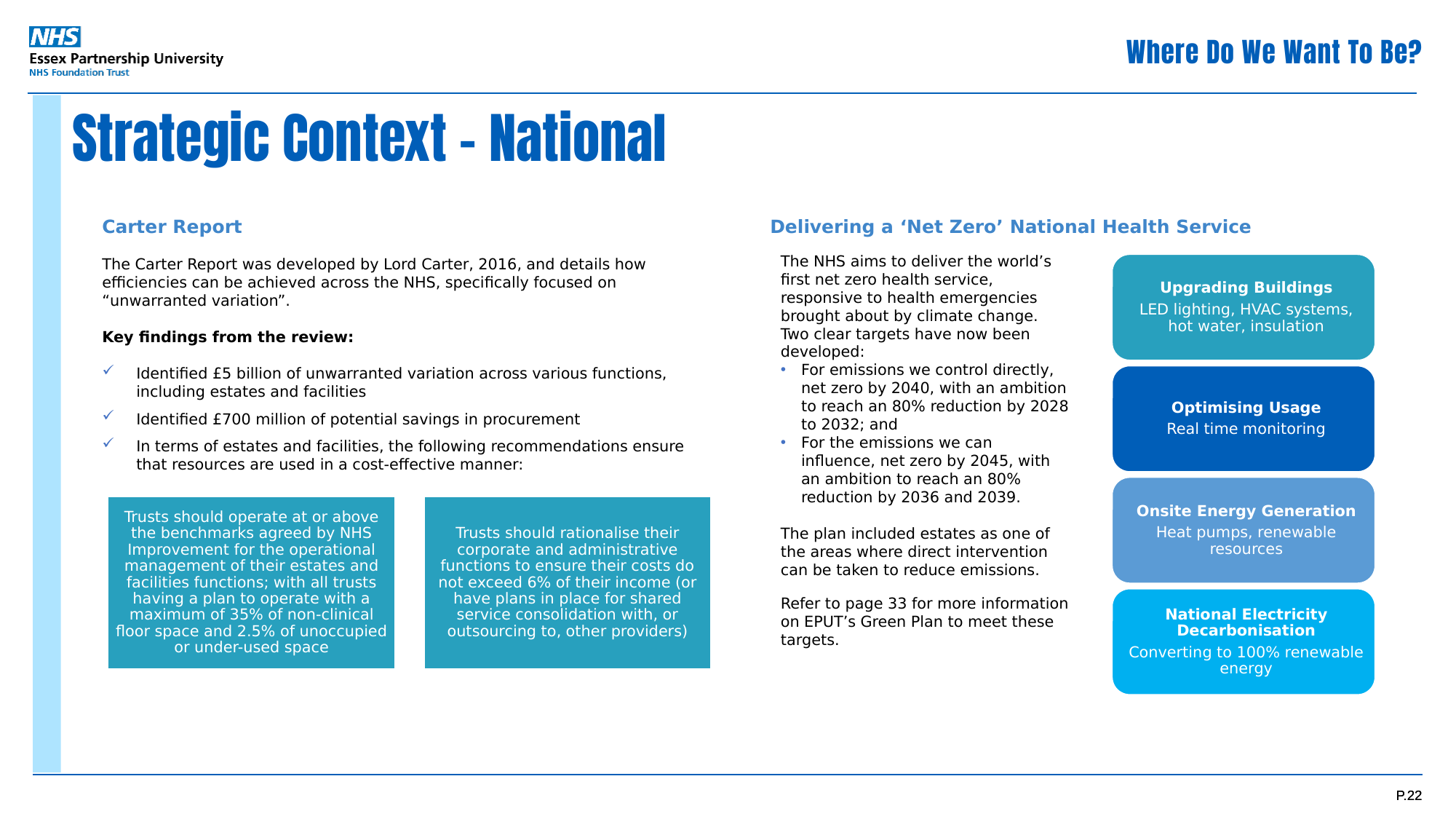

Where Do We Want To Be?

Strategic Context - National
Carter Report

The Carter Report was developed by Lord Carter, 2016, and details how efficiencies can be achieved across the NHS, specifically focused on “unwarranted variation”.

Key findings from the review:

Identified £5 billion of unwarranted variation across various functions, including estates and facilities
Identified £700 million of potential savings in procurement
In terms of estates and facilities, the following recommendations ensure that resources are used in a cost-effective manner:

Delivering a ‘Net Zero’ National Health Service
The NHS aims to deliver the world’s first net zero health service, responsive to health emergencies brought about by climate change. Two clear targets have now been developed:
For emissions we control directly, net zero by 2040, with an ambition to reach an 80% reduction by 2028 to 2032; and
For the emissions we can influence, net zero by 2045, with an ambition to reach an 80% reduction by 2036 and 2039.

The plan included estates as one of the areas where direct intervention can be taken to reduce emissions.
Refer to page 33 for more information on EPUT’s Green Plan to meet these targets.
Upgrading Buildings
LED lighting, HVAC systems, hot water, insulation
Optimising Usage
Real time monitoring
Onsite Energy Generation
Heat pumps, renewable resources
National Electricity Decarbonisation
Converting to 100% renewable energy
Trusts should operate at or above the benchmarks agreed by NHS Improvement for the operational management of their estates and facilities functions; with all trusts having a plan to operate with a maximum of 35% of non-clinical floor space and 2.5% of unoccupied or under-used space
Trusts should rationalise their corporate and administrative functions to ensure their costs do not exceed 6% of their income (or have plans in place for shared service consolidation with, or outsourcing to, other providers)
P.22